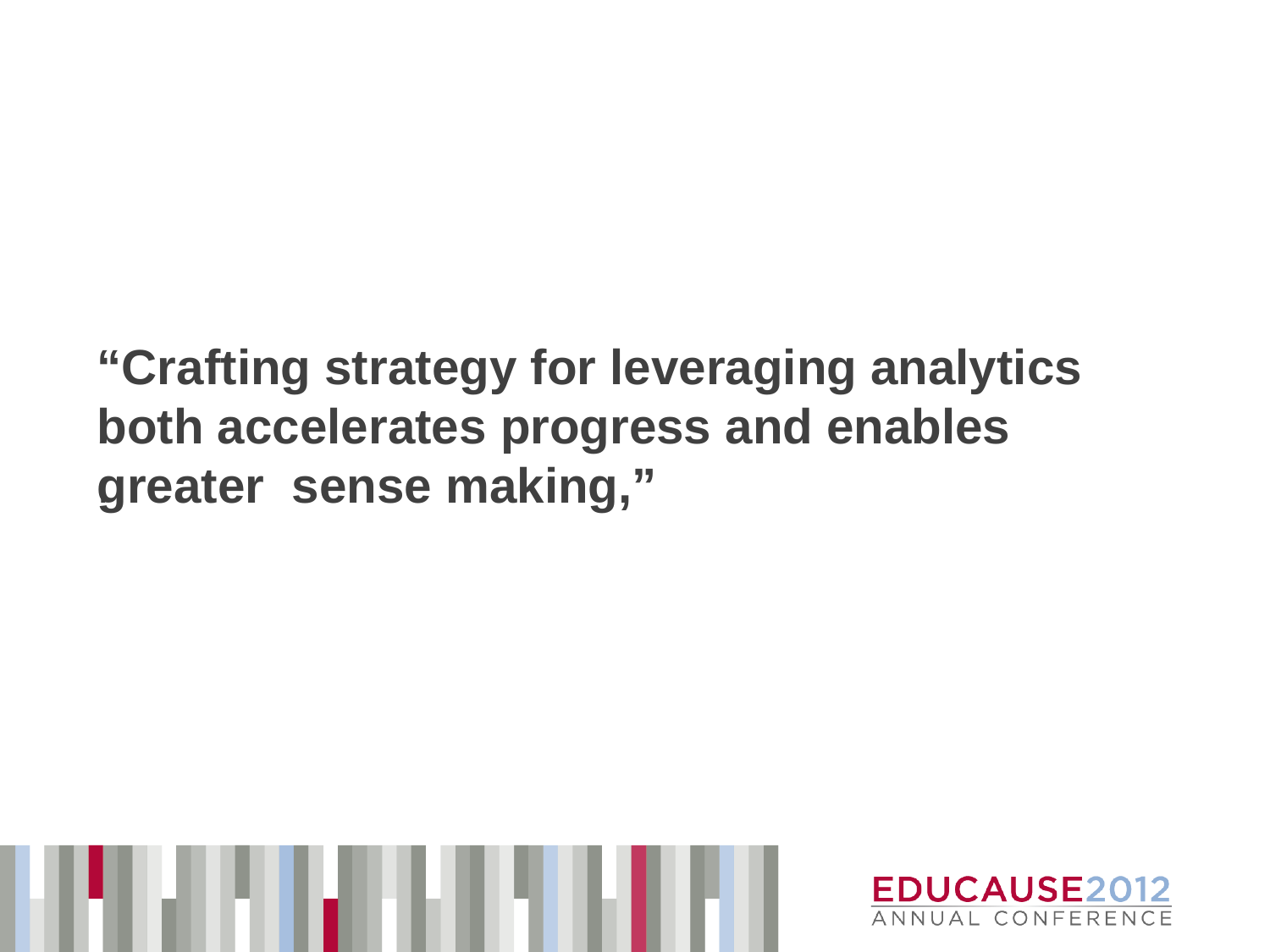

# “Crafting strategy for leveraging analytics both accelerates progress and enables greater  sense making,”
.